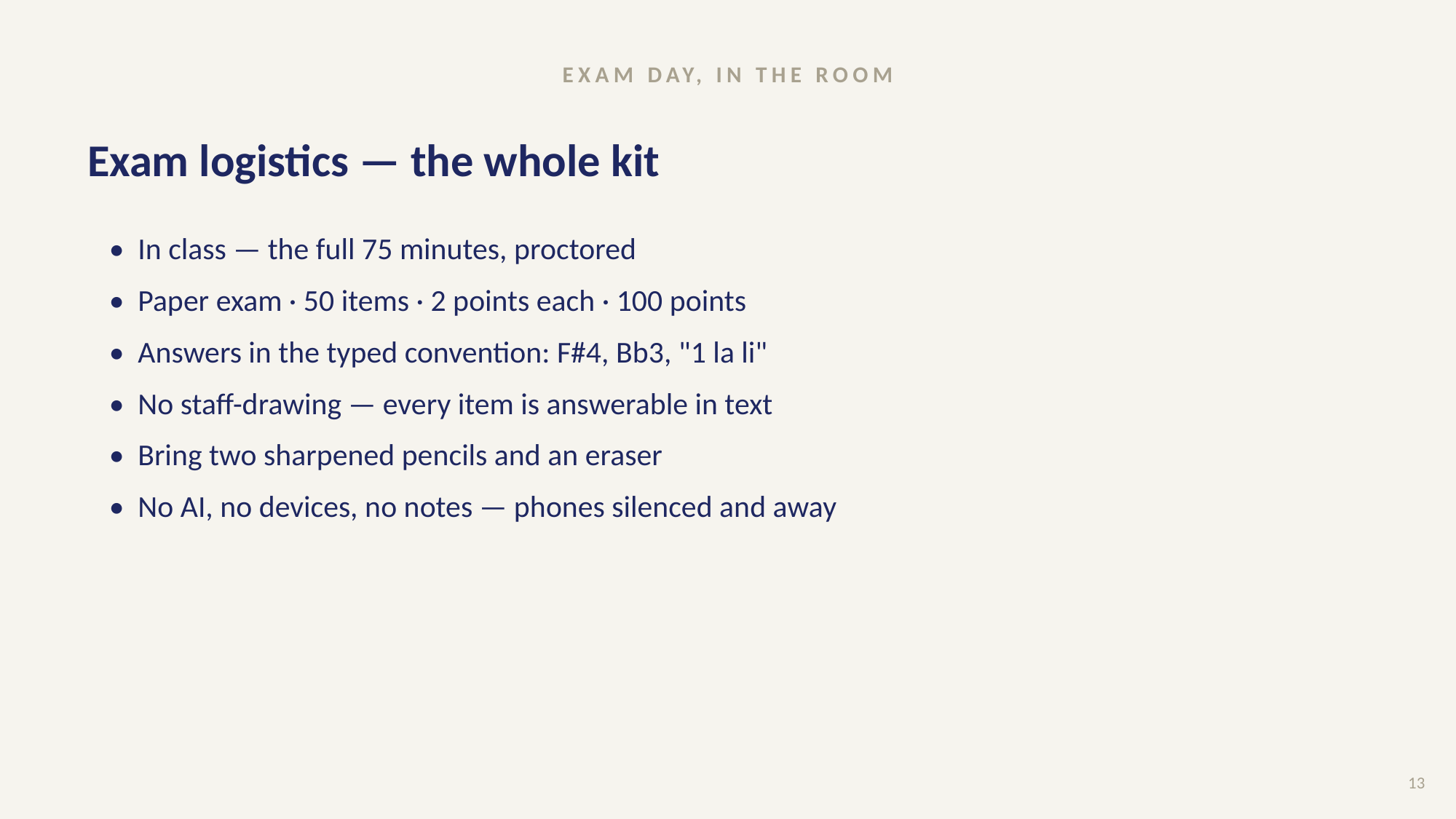

EXAM DAY, IN THE ROOM
# Exam logistics — the whole kit
•  In class — the full 75 minutes, proctored
•  Paper exam · 50 items · 2 points each · 100 points
•  Answers in the typed convention: F#4, Bb3, "1 la li"
•  No staff-drawing — every item is answerable in text
•  Bring two sharpened pencils and an eraser
•  No AI, no devices, no notes — phones silenced and away
13